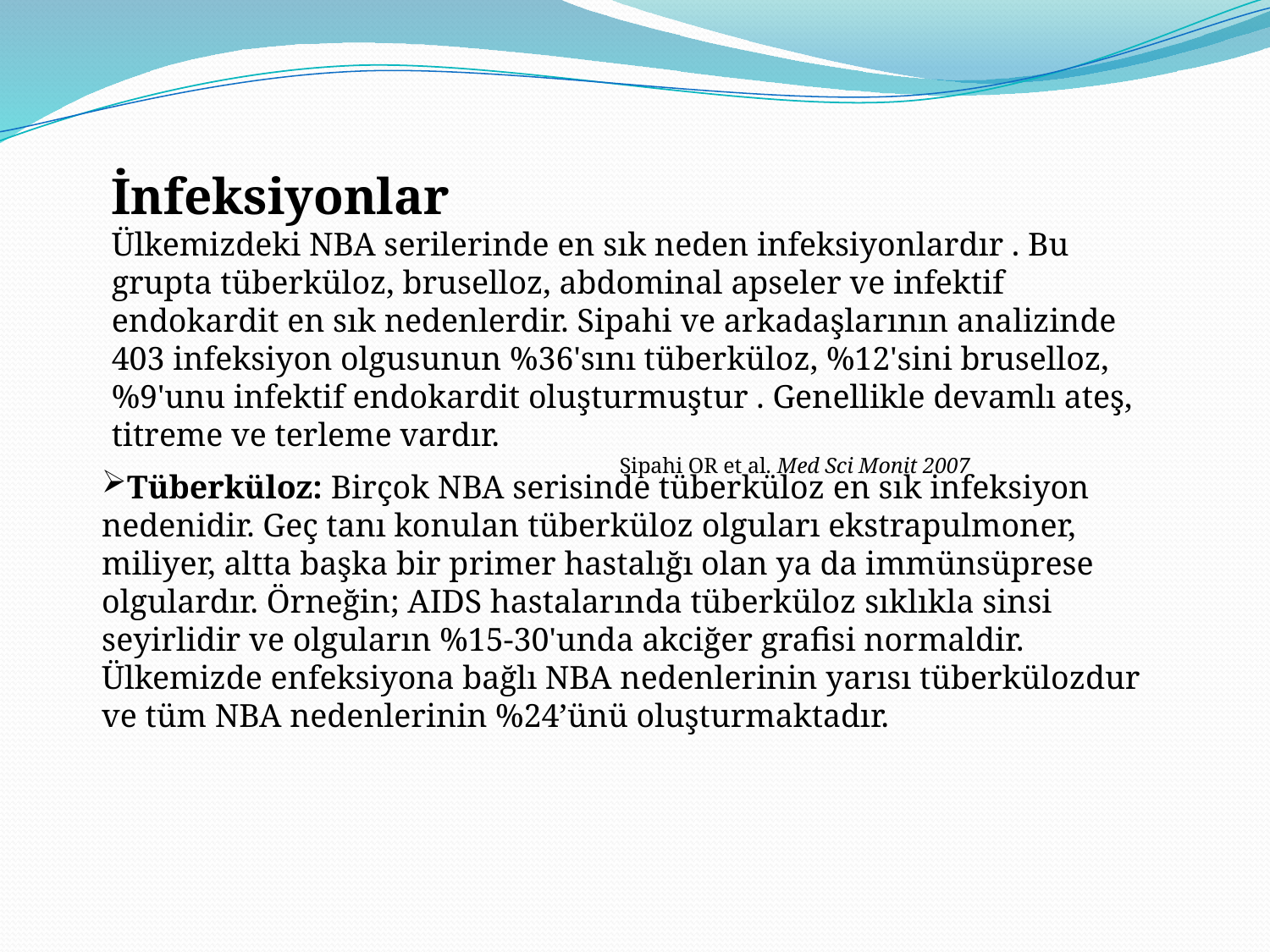

İnfeksiyonlar
Ülkemizdeki NBA serilerinde en sık neden infeksiyonlardır . Bu grupta tüberküloz, bruselloz, abdominal apseler ve infektif endokardit en sık nedenlerdir. Sipahi ve arkadaşlarının analizinde 403 infeksiyon olgusunun %36'sını tüberküloz, %12'sini bruselloz, %9'unu infektif endokardit oluşturmuştur . Genellikle devamlı ateş, titreme ve terleme vardır.
				Sipahi OR et al. Med Sci Monit 2007

Tüberküloz: Birçok NBA serisinde tüberküloz en sık infeksiyon nedenidir. Geç tanı konulan tüberküloz olguları ekstrapulmoner, miliyer, altta başka bir primer hastalığı olan ya da immünsüprese olgulardır. Örneğin; AIDS hastalarında tüberküloz sıklıkla sinsi seyirlidir ve olguların %15-30'unda akciğer grafisi normaldir.
Ülkemizde enfeksiyona bağlı NBA nedenlerinin yarısı tüberkülozdur ve tüm NBA nedenlerinin %24’ünü oluşturmaktadır.